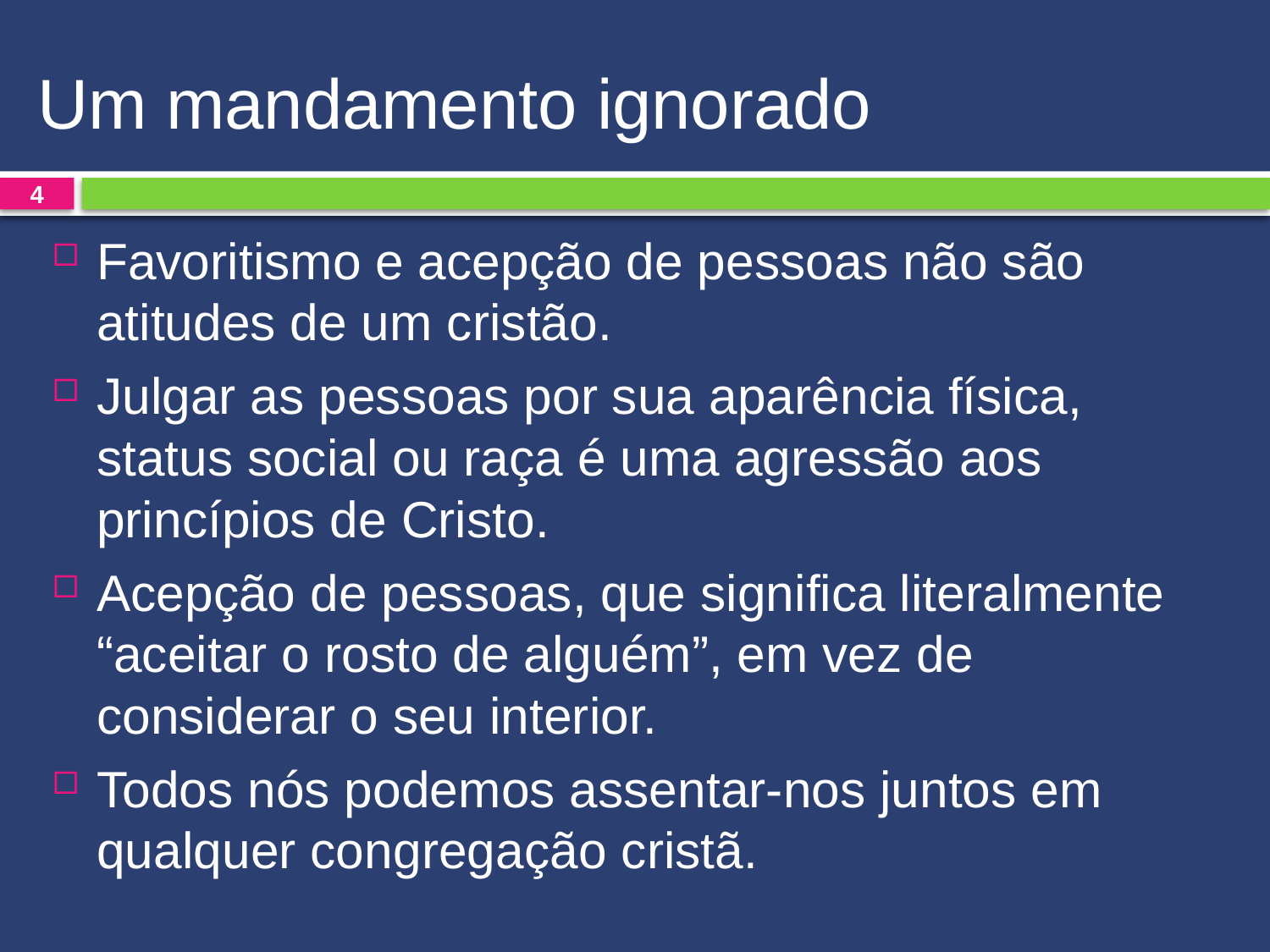

# Um mandamento ignorado
4
Favoritismo e acepção de pessoas não são atitudes de um cristão.
Julgar as pessoas por sua aparência física, status social ou raça é uma agressão aos princípios de Cristo.
Acepção de pessoas, que significa literalmente “aceitar o rosto de alguém”, em vez de considerar o seu interior.
Todos nós podemos assentar-nos juntos em qualquer congregação cristã.